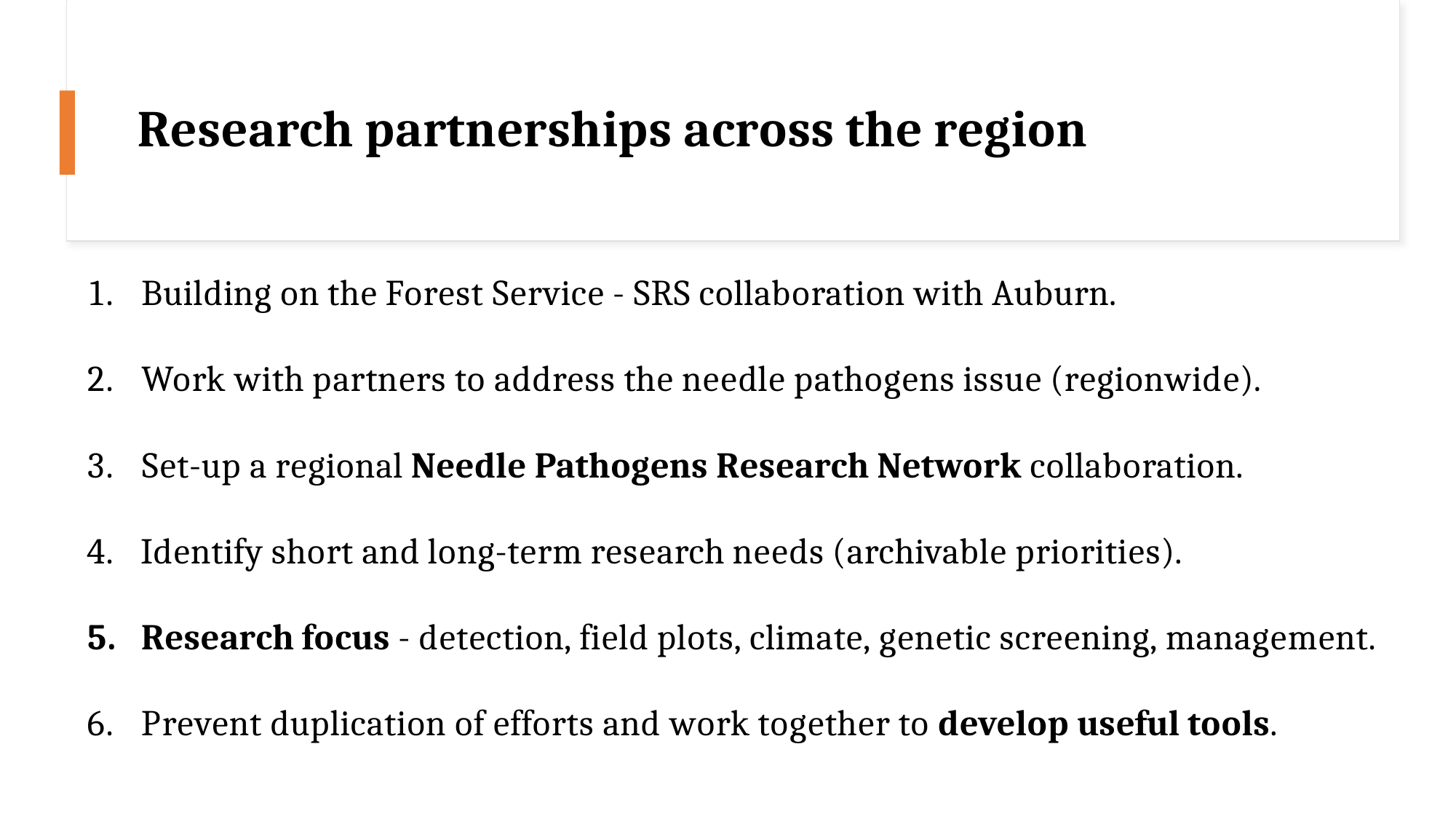

# Research partnerships across the region
Building on the Forest Service - SRS collaboration with Auburn.

Work with partners to address the needle pathogens issue (regionwide).

Set-up a regional Needle Pathogens Research Network collaboration.

Identify short and long-term research needs (archivable priorities).

Research focus - detection, field plots, climate, genetic screening, management.

Prevent duplication of efforts and work together to develop useful tools.